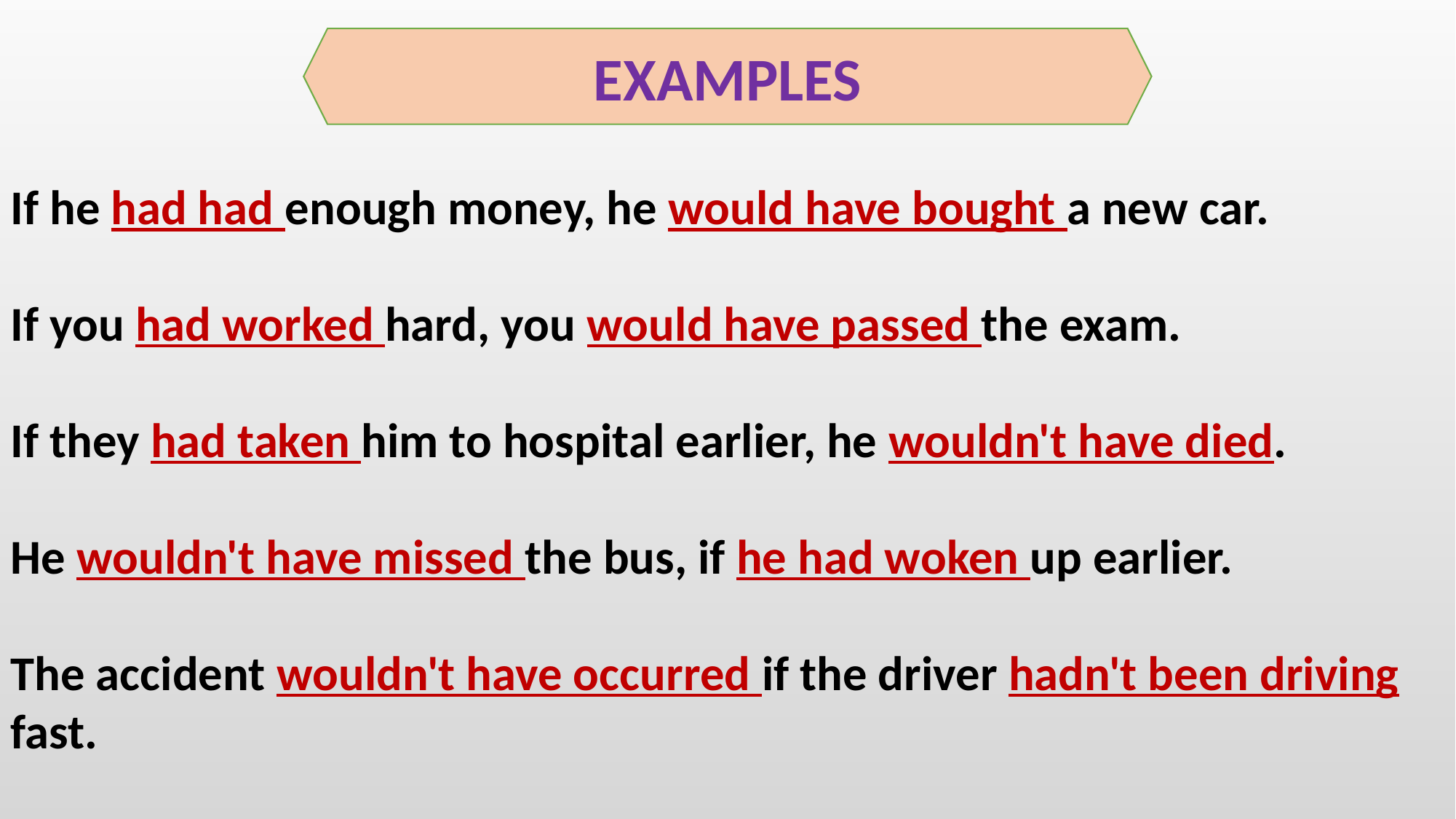

EXAMPLES
If he had had enough money, he would have bought a new car.

If you had worked hard, you would have passed the exam.

If they had taken him to hospital earlier, he wouldn't have died.

He wouldn't have missed the bus, if he had woken up earlier.

The accident wouldn't have occurred if the driver hadn't been driving fast.